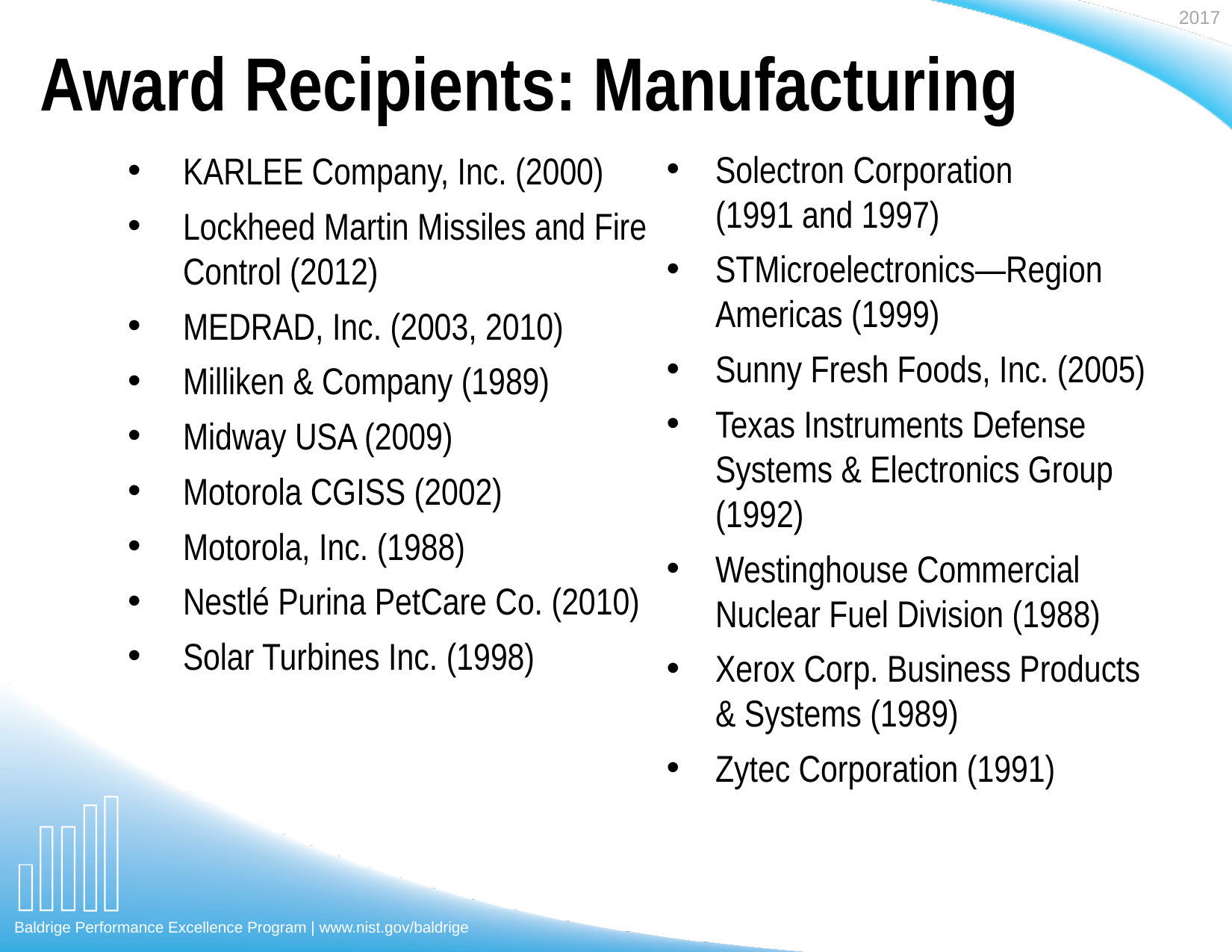

Award Recipients: Manufacturing
Solectron Corporation
(1991 and 1997)
STMicroelectronics—Region Americas (1999)
Sunny Fresh Foods, Inc. (2005)
Texas Instruments Defense Systems & Electronics Group (1992)
Westinghouse Commercial Nuclear Fuel Division (1988)
Xerox Corp. Business Products & Systems (1989)
Zytec Corporation (1991)

KARLEE Company, Inc. (2000)
Lockheed Martin Missiles and Fire Control (2012)
MEDRAD, Inc. (2003, 2010)
Milliken & Company (1989)
Midway USA (2009)
Motorola CGISS (2002)
Motorola, Inc. (1988)
Nestlé Purina PetCare Co. (2010)
Solar Turbines Inc. (1998)